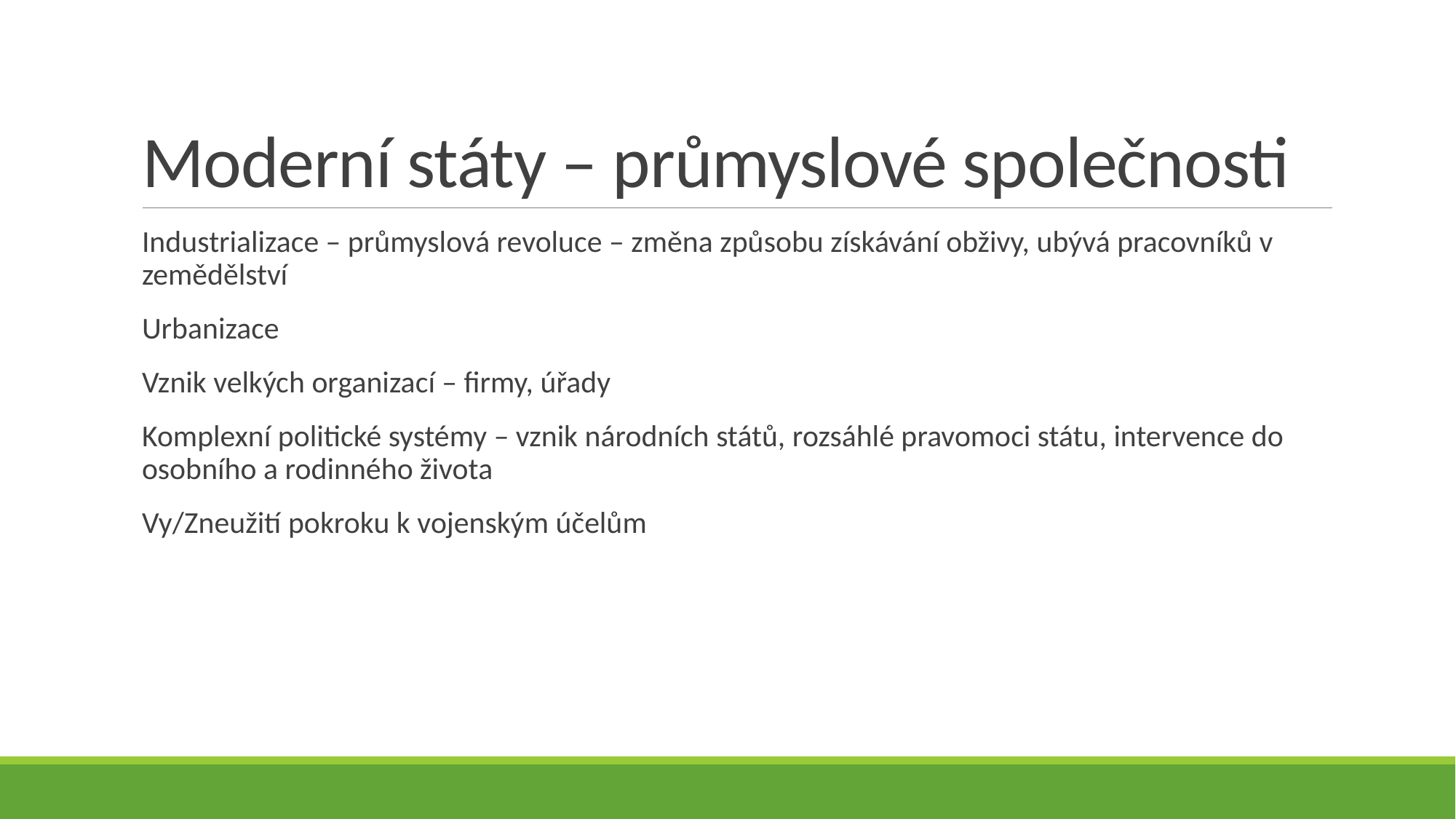

# Moderní státy – průmyslové společnosti
Industrializace – průmyslová revoluce – změna způsobu získávání obživy, ubývá pracovníků v zemědělství
Urbanizace
Vznik velkých organizací – firmy, úřady
Komplexní politické systémy – vznik národních států, rozsáhlé pravomoci státu, intervence do osobního a rodinného života
Vy/Zneužití pokroku k vojenským účelům